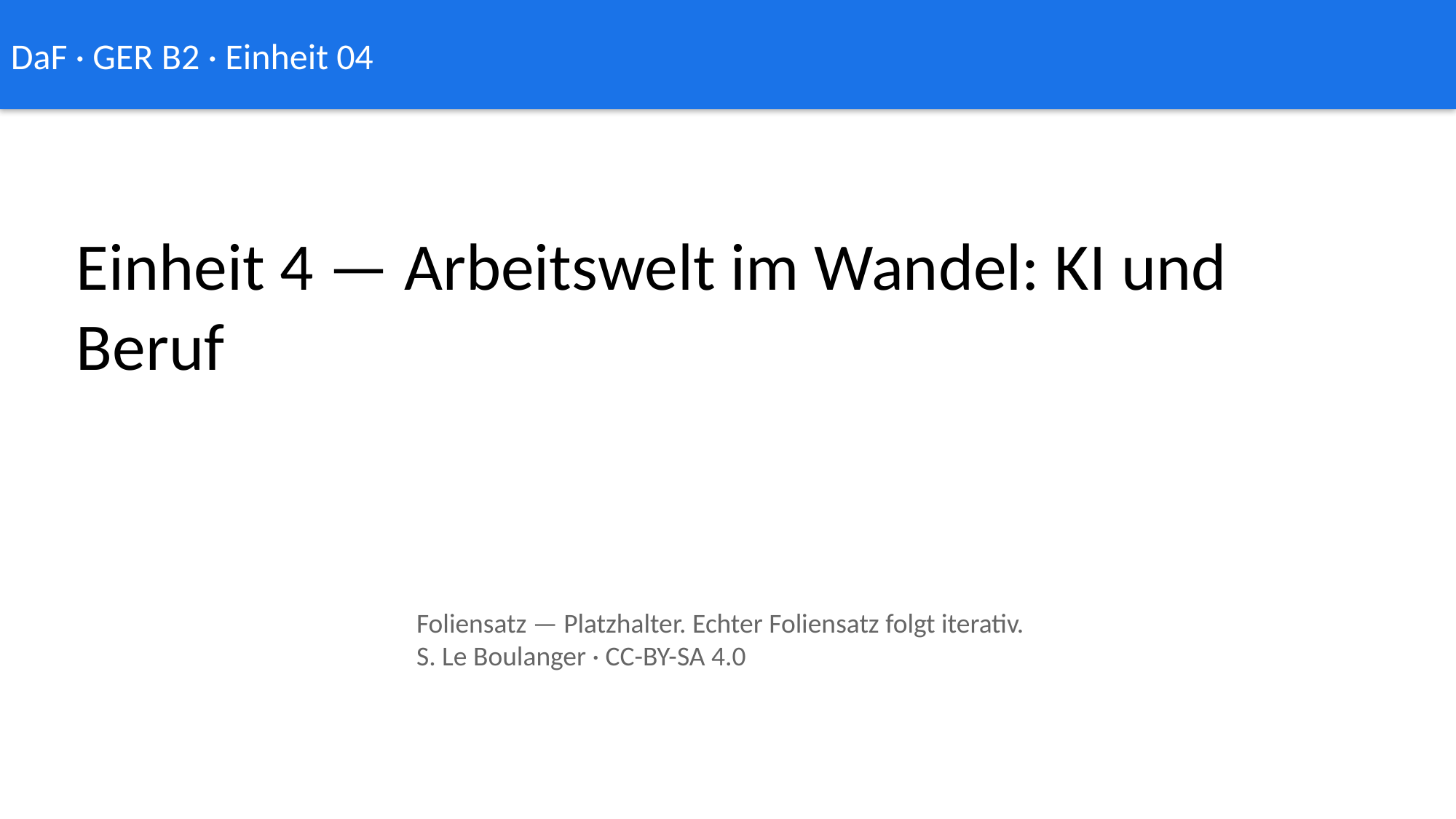

DaF · GER B2 · Einheit 04
Einheit 4 — Arbeitswelt im Wandel: KI und Beruf
Foliensatz — Platzhalter. Echter Foliensatz folgt iterativ.
S. Le Boulanger · CC-BY-SA 4.0